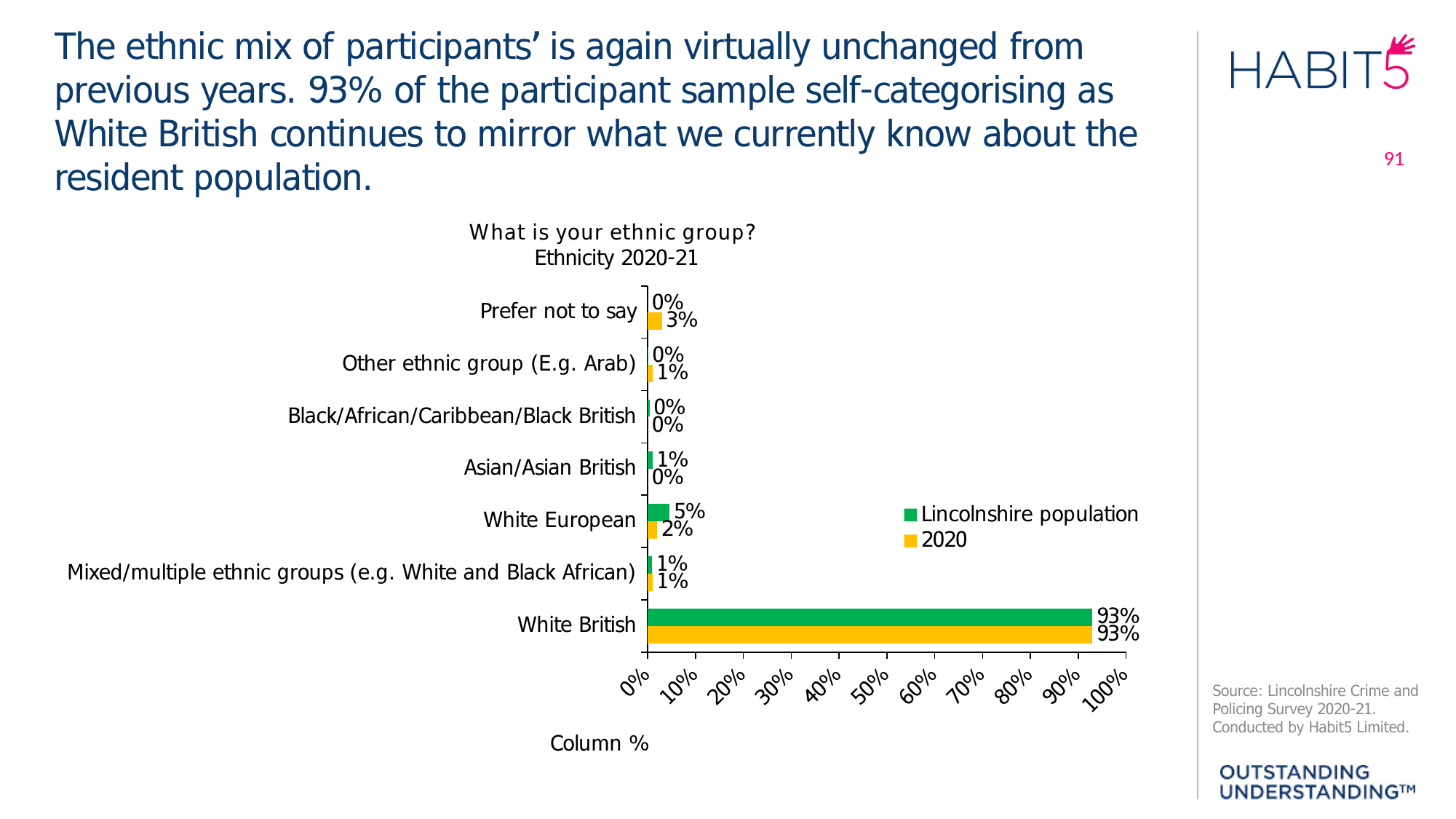

The ethnic mix of participants’ is again virtually unchanged from previous years. 93% of the participant sample self-categorising as White British continues to mirror what we currently know about the resident population.
What is your ethnic group?
Ethnicity 2020-21

### Chart

| Category | 2020 | Lincolnshire population |
|---|---|---|
| White British | 0.93 | 0.93 |
| Mixed/multiple ethnic groups (e.g. White and Black African) | 0.01 | 0.009 |
| White European | 0.02 | 0.046 |
| Asian/Asian British | 0.0 | 0.01 |
| Black/African/Caribbean/Black British | 0.0 | 0.004 |
| Other ethnic group (E.g. Arab) | 0.01 | 0.001 |
| Prefer not to say | 0.03 | 0.0 |